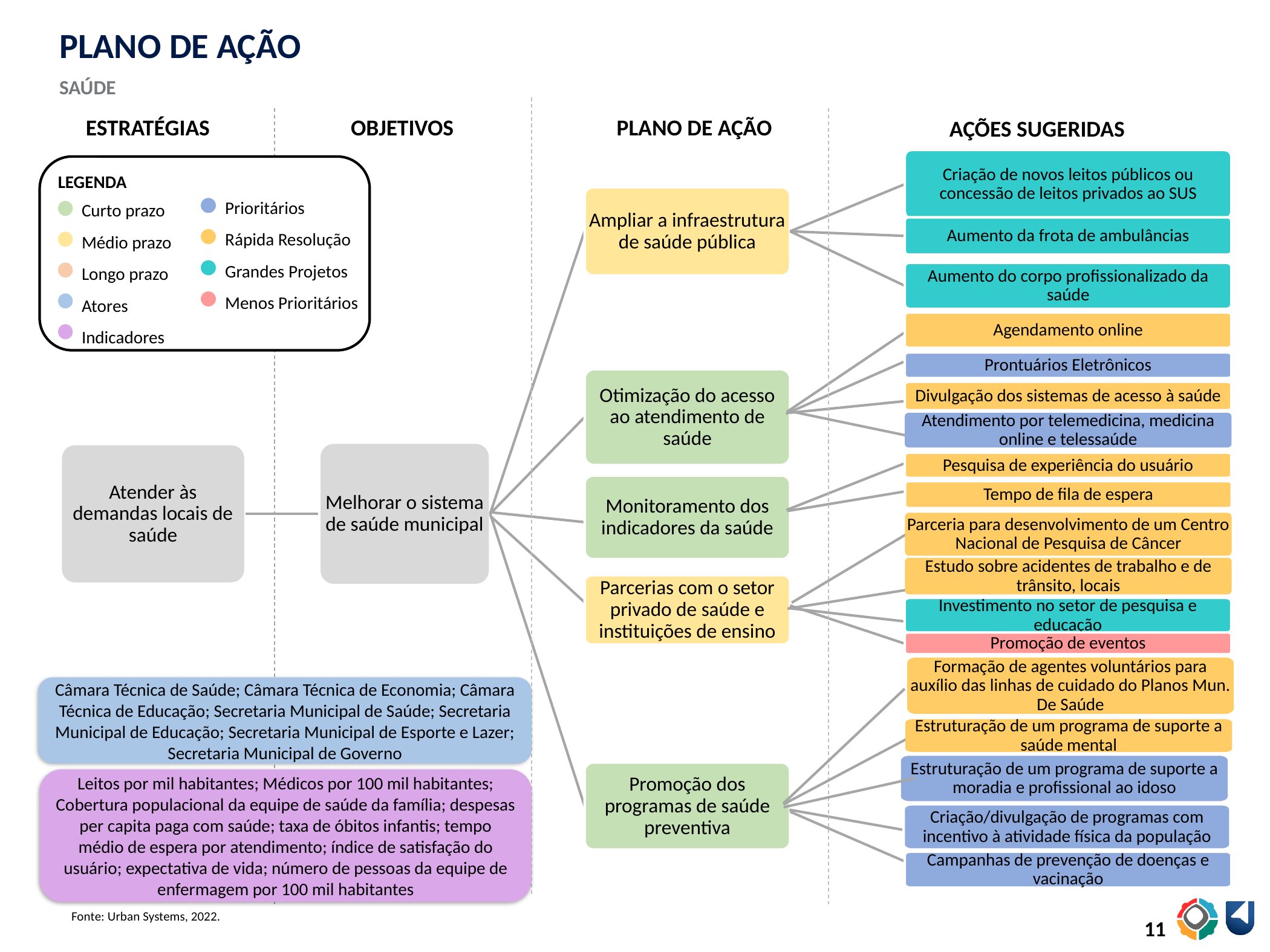

PLANO DE AÇÃO
SAÚDE
ESTRATÉGIAS
OBJETIVOS
PLANO DE AÇÃO
AÇÕES SUGERIDAS

Criação de novos leitos públicos ou concessão de leitos privados ao SUS
LEGENDA
Prioritários
Rápida Resolução
Grandes Projetos
Menos Prioritários
Curto prazo
Médio prazo
Longo prazo
Atores
Indicadores

Ampliar a infraestrutura de saúde pública

Aumento da frota de ambulâncias

Aumento do corpo profissionalizado da saúde
Agendamento online
Prontuários Eletrônicos

Otimização do acesso ao atendimento de saúde

Divulgação dos sistemas de acesso à saúde

Atendimento por telemedicina, medicina online e telessaúde

Melhorar o sistema de saúde municipal
Atender às demandas locais de saúde
Pesquisa de experiência do usuário

Monitoramento dos indicadores da saúde

Tempo de fila de espera

Parceria para desenvolvimento de um Centro Nacional de Pesquisa de Câncer

Estudo sobre acidentes de trabalho e de trânsito, locais
Parcerias com o setor privado de saúde e instituições de ensino

Investimento no setor de pesquisa e educação

Promoção de eventos
Formação de agentes voluntários para auxílio das linhas de cuidado do Planos Mun. De Saúde

Câmara Técnica de Saúde; Câmara Técnica de Economia; Câmara Técnica de Educação; Secretaria Municipal de Saúde; Secretaria Municipal de Educação; Secretaria Municipal de Esporte e Lazer; Secretaria Municipal de Governo
Estruturação de um programa de suporte a saúde mental

Estruturação de um programa de suporte a moradia e profissional ao idoso

Promoção dos programas de saúde preventiva
Leitos por mil habitantes; Médicos por 100 mil habitantes; Cobertura populacional da equipe de saúde da família; despesas per capita paga com saúde; taxa de óbitos infantis; tempo médio de espera por atendimento; índice de satisfação do usuário; expectativa de vida; número de pessoas da equipe de enfermagem por 100 mil habitantes

Criação/divulgação de programas com incentivo à atividade física da população

Campanhas de prevenção de doenças e vacinação
Fonte: Urban Systems, 2022.